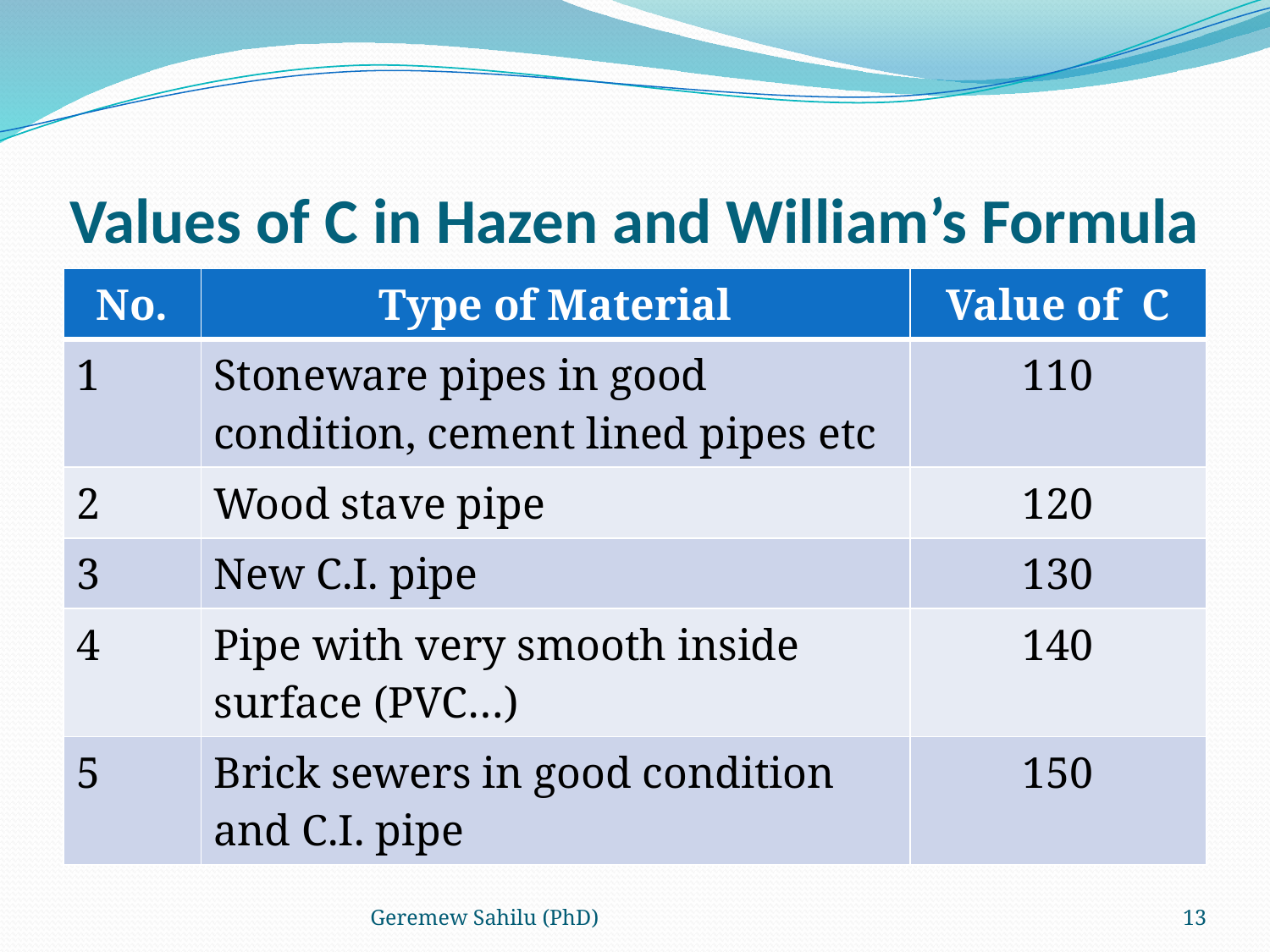

# Values of C in Hazen and William’s Formula
| No. | Type of Material | Value of C |
| --- | --- | --- |
| 1 | Stoneware pipes in good condition, cement lined pipes etc | 110 |
| 2 | Wood stave pipe | 120 |
| 3 | New C.I. pipe | 130 |
| 4 | Pipe with very smooth inside surface (PVC…) | 140 |
| 5 | Brick sewers in good condition and C.I. pipe | 150 |
Geremew Sahilu (PhD)
13